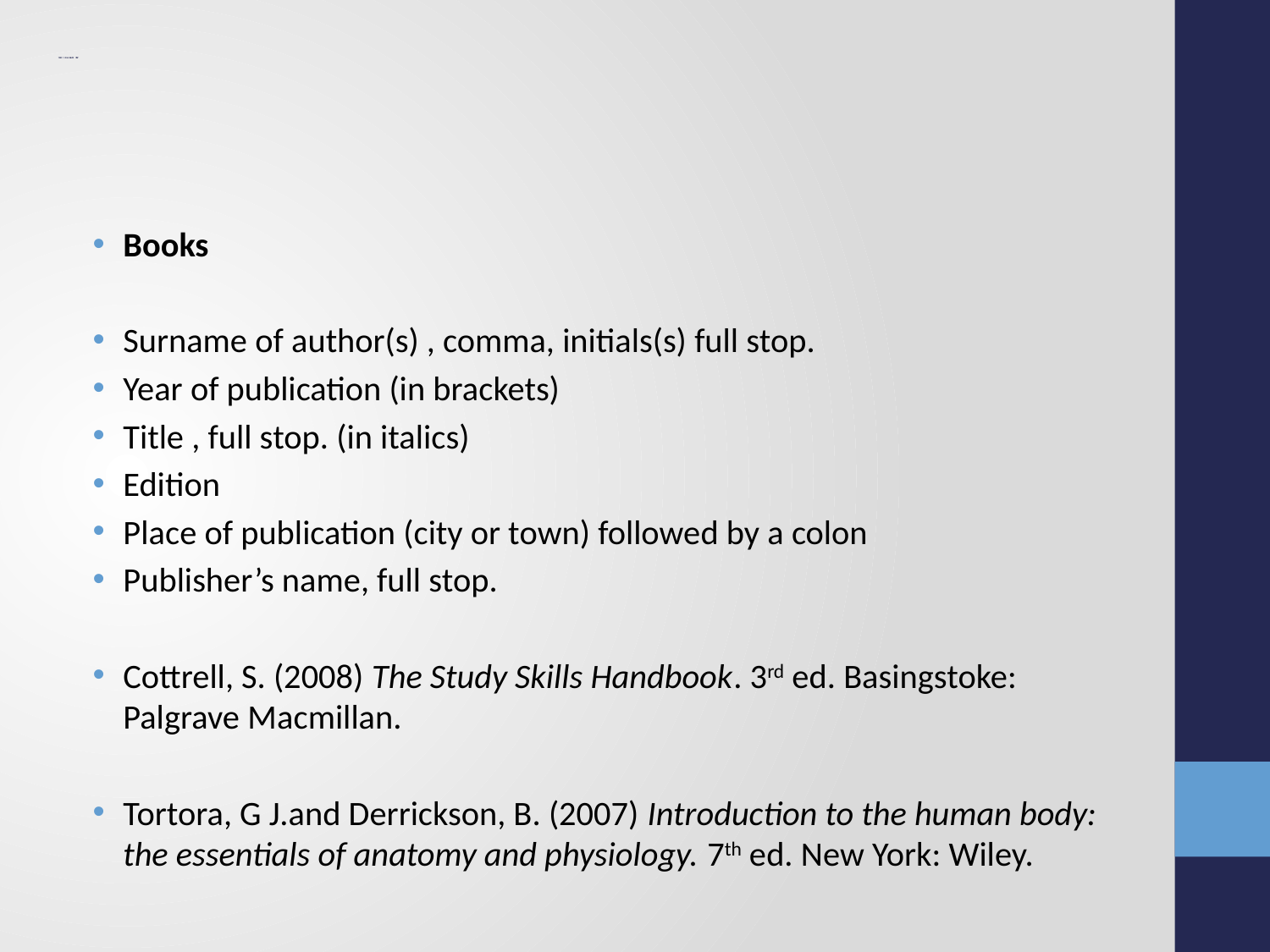

# What Information Do I Need?
Books

Surname of author(s) , comma, initials(s) full stop.
Year of publication (in brackets)
Title , full stop. (in italics)
Edition
Place of publication (city or town) followed by a colon
Publisher’s name, full stop.

Cottrell, S. (2008) The Study Skills Handbook. 3rd ed. Basingstoke: Palgrave Macmillan.

Tortora, G J.and Derrickson, B. (2007) Introduction to the human body: the essentials of anatomy and physiology. 7th ed. New York: Wiley.